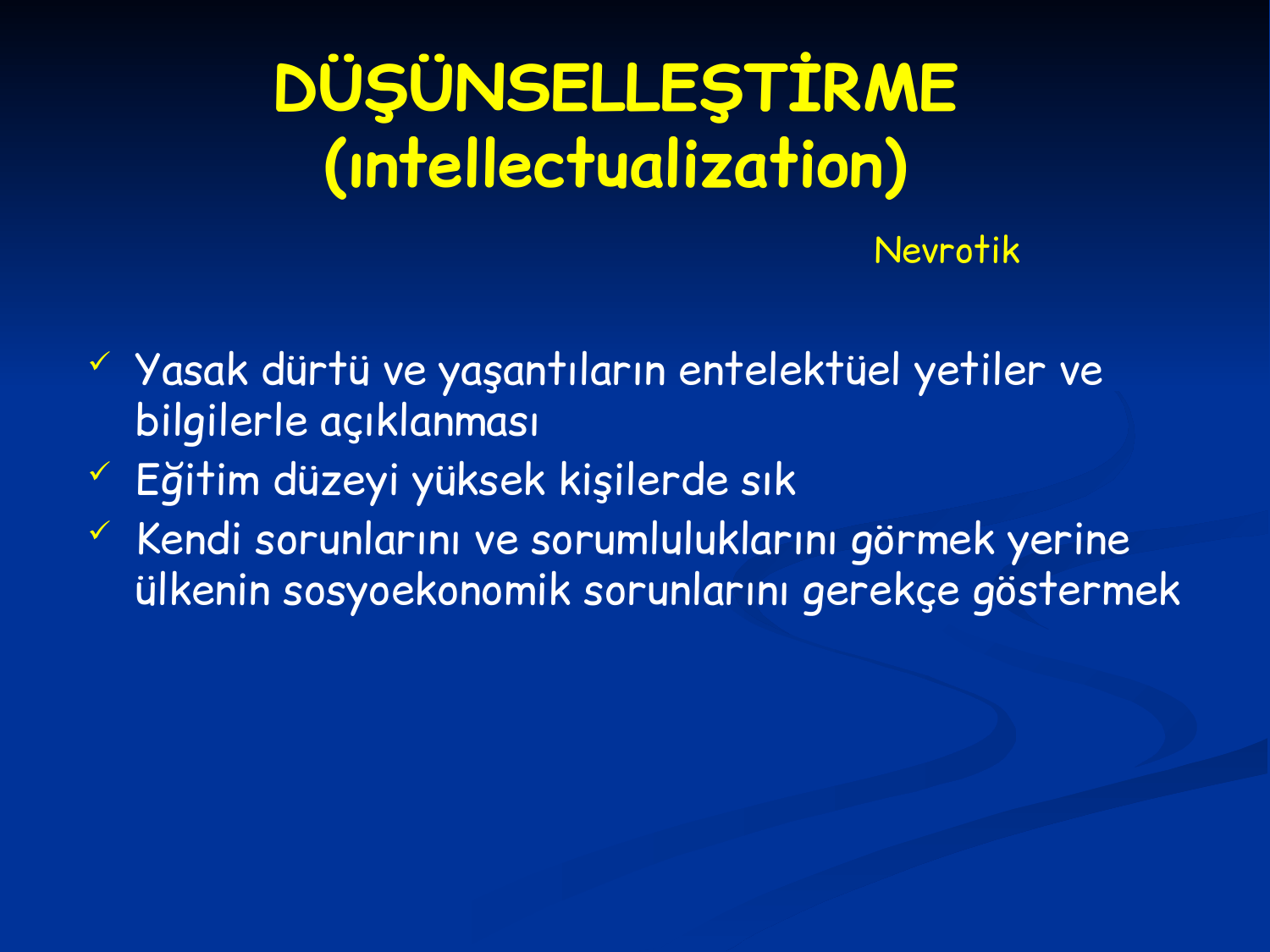

DÜŞÜNSELLEŞTİRME (ıntellectualization)
					 Nevrotik
Yasak dürtü ve yaşantıların entelektüel yetiler ve bilgilerle açıklanması
Eğitim düzeyi yüksek kişilerde sık
Kendi sorunlarını ve sorumluluklarını görmek yerine ülkenin sosyoekonomik sorunlarını gerekçe göstermek